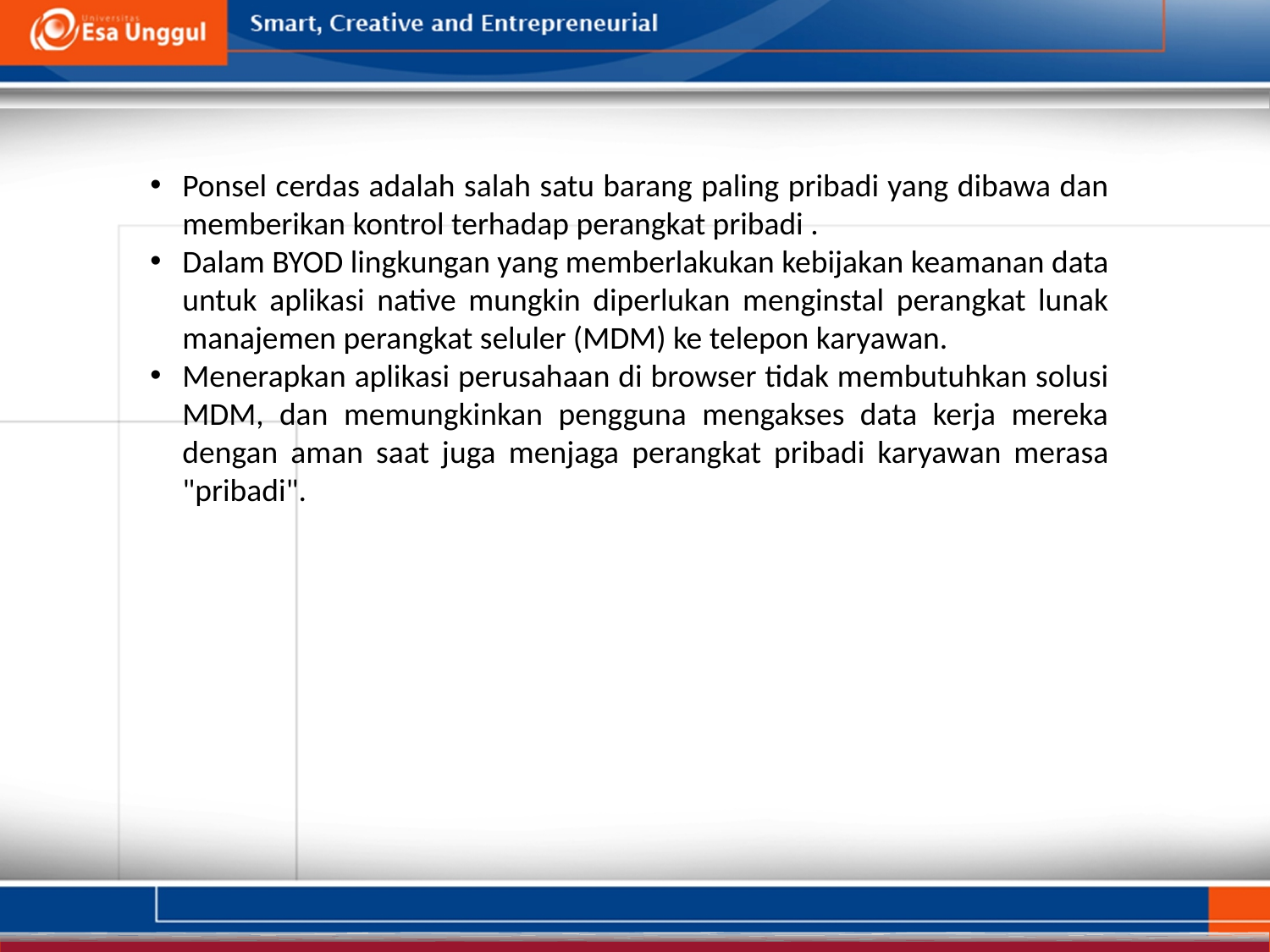

Ponsel cerdas adalah salah satu barang paling pribadi yang dibawa dan memberikan kontrol terhadap perangkat pribadi .
Dalam BYOD lingkungan yang memberlakukan kebijakan keamanan data untuk aplikasi native mungkin diperlukan menginstal perangkat lunak manajemen perangkat seluler (MDM) ke telepon karyawan.
Menerapkan aplikasi perusahaan di browser tidak membutuhkan solusi MDM, dan memungkinkan pengguna mengakses data kerja mereka dengan aman saat juga menjaga perangkat pribadi karyawan merasa "pribadi".